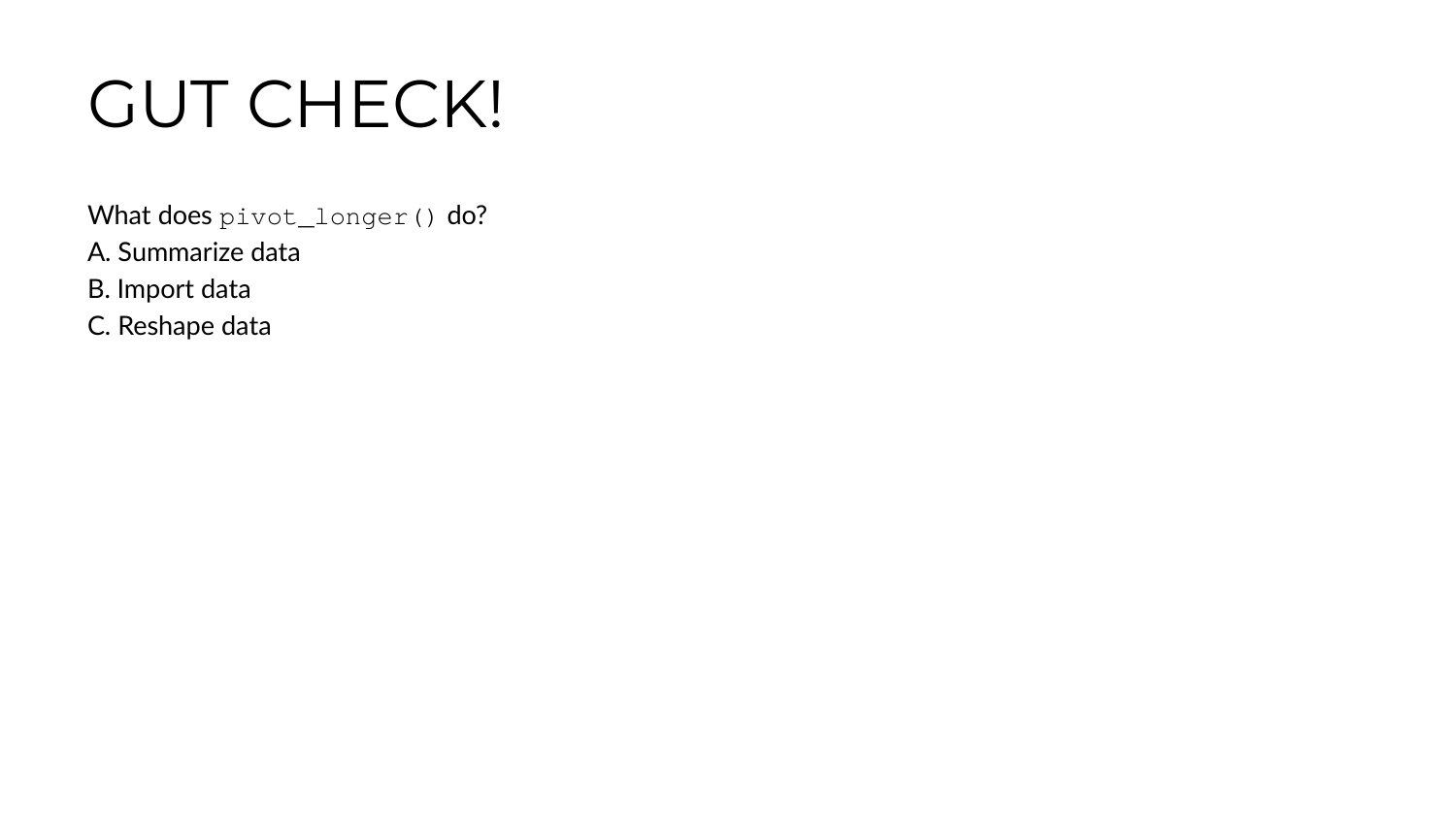

# GUT CHECK!
What does pivot_longer() do?
A. Summarize data
B. Import data
C. Reshape data